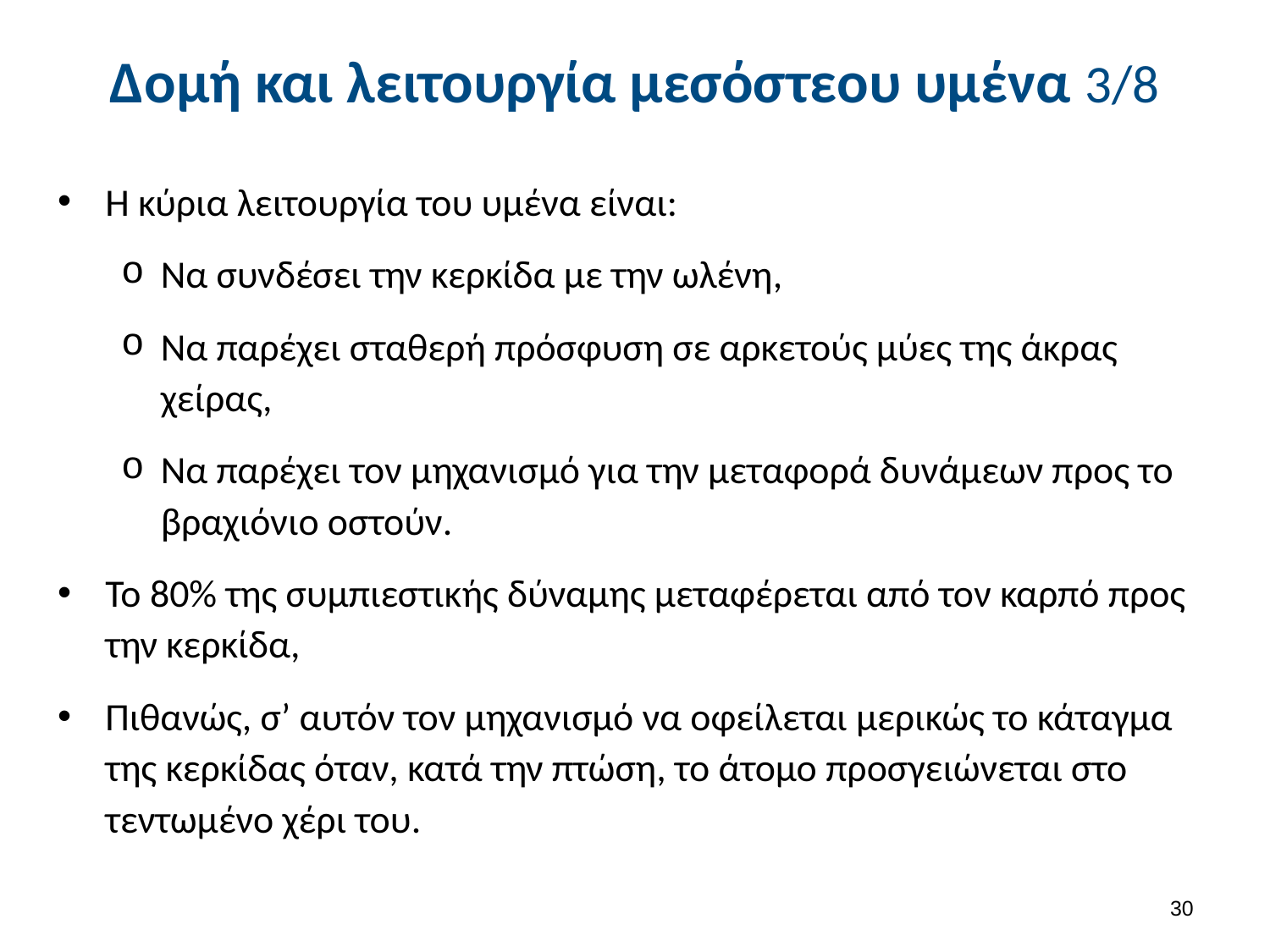

# Δομή και λειτουργία μεσόστεου υμένα 3/8
Η κύρια λειτουργία του υμένα είναι:
Να συνδέσει την κερκίδα με την ωλένη,
Να παρέχει σταθερή πρόσφυση σε αρκετούς μύες της άκρας χείρας,
Να παρέχει τον μηχανισμό για την μεταφορά δυνάμεων προς το βραχιόνιο οστούν.
Το 80% της συμπιεστικής δύναμης μεταφέρεται από τον καρπό προς την κερκίδα,
Πιθανώς, σ’ αυτόν τον μηχανισμό να οφείλεται μερικώς το κάταγμα της κερκίδας όταν, κατά την πτώση, το άτομο προσγειώνεται στο τεντωμένο χέρι του.
30